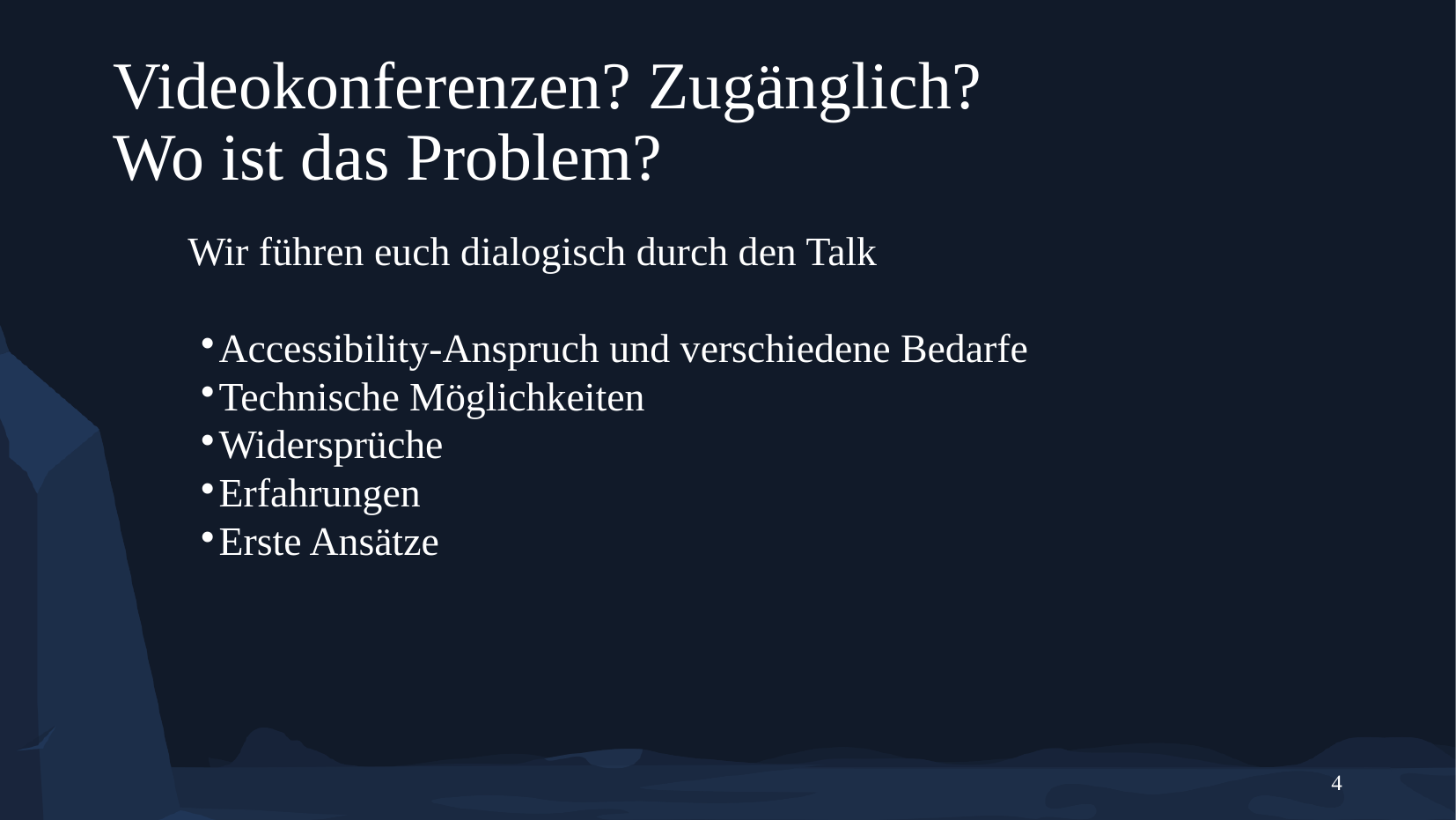

# Videokonferenzen? Zugänglich? Wo ist das Problem?
Wir führen euch dialogisch durch den Talk

Accessibility-Anspruch und verschiedene Bedarfe
Technische Möglichkeiten
Widersprüche
Erfahrungen
Erste Ansätze

4